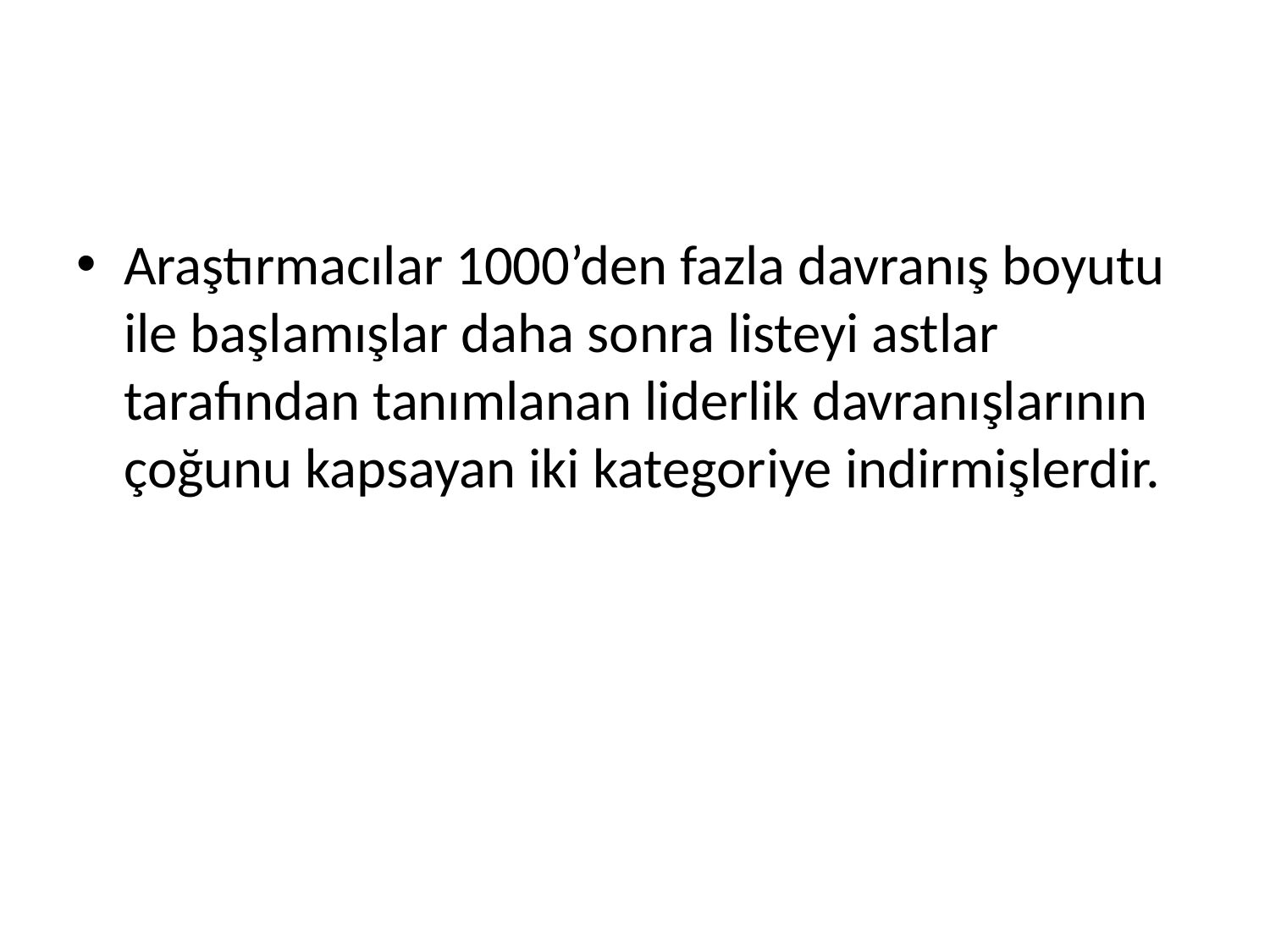

#
Araştırmacılar 1000’den fazla davranış boyutu ile başlamışlar daha sonra listeyi astlar tarafından tanımlanan liderlik davranışlarının çoğunu kapsayan iki kategoriye indirmişlerdir.